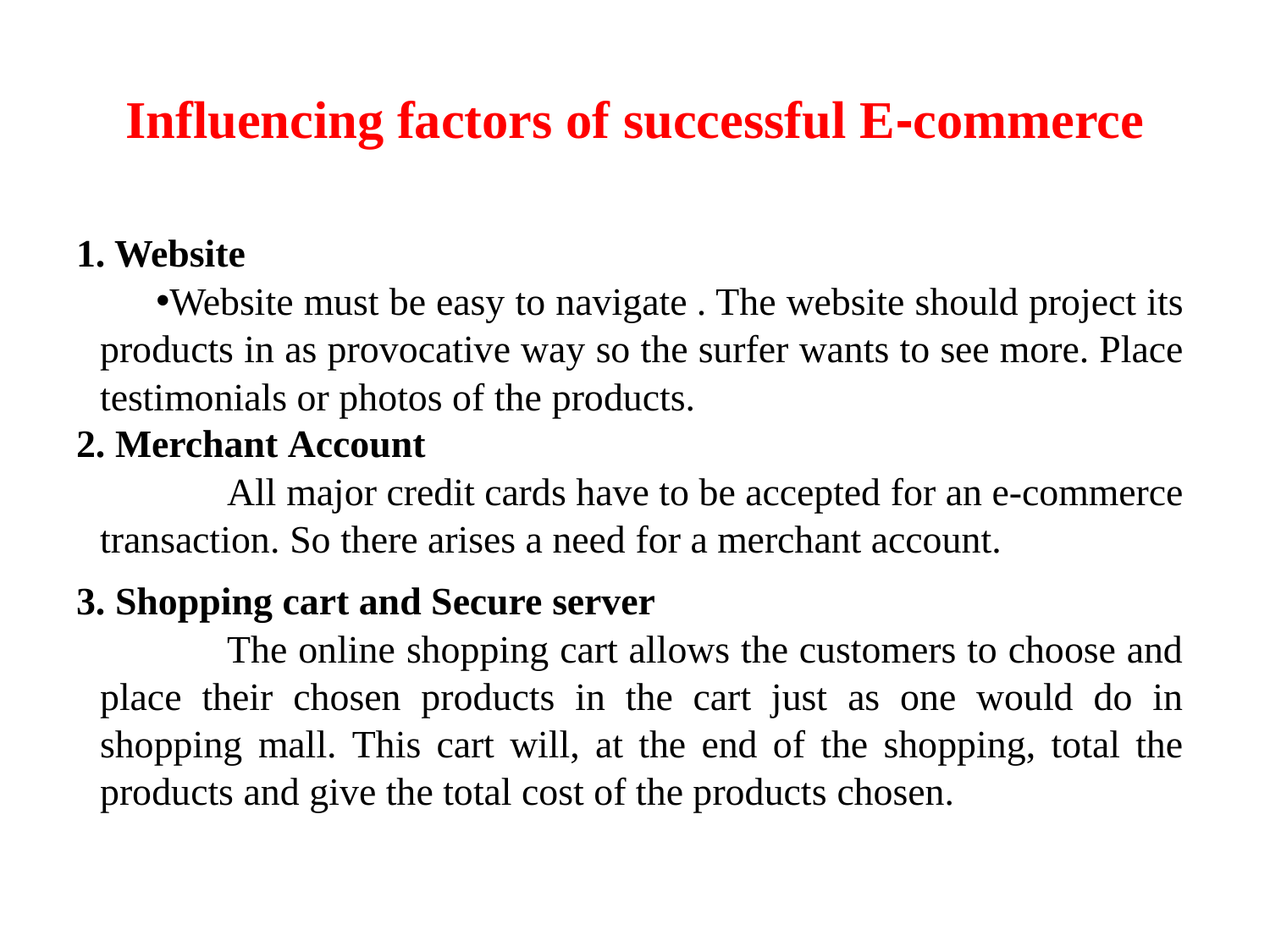

# Influencing factors of successful E‐commerce
1. Website
Website must be easy to navigate . The website should project its products in as provocative way so the surfer wants to see more. Place testimonials or photos of the products.
2. Merchant Account
	All major credit cards have to be accepted for an e‐commerce transaction. So there arises a need for a merchant account.
3. Shopping cart and Secure server
	The online shopping cart allows the customers to choose and place their chosen products in the cart just as one would do in shopping mall. This cart will, at the end of the shopping, total the products and give the total cost of the products chosen.